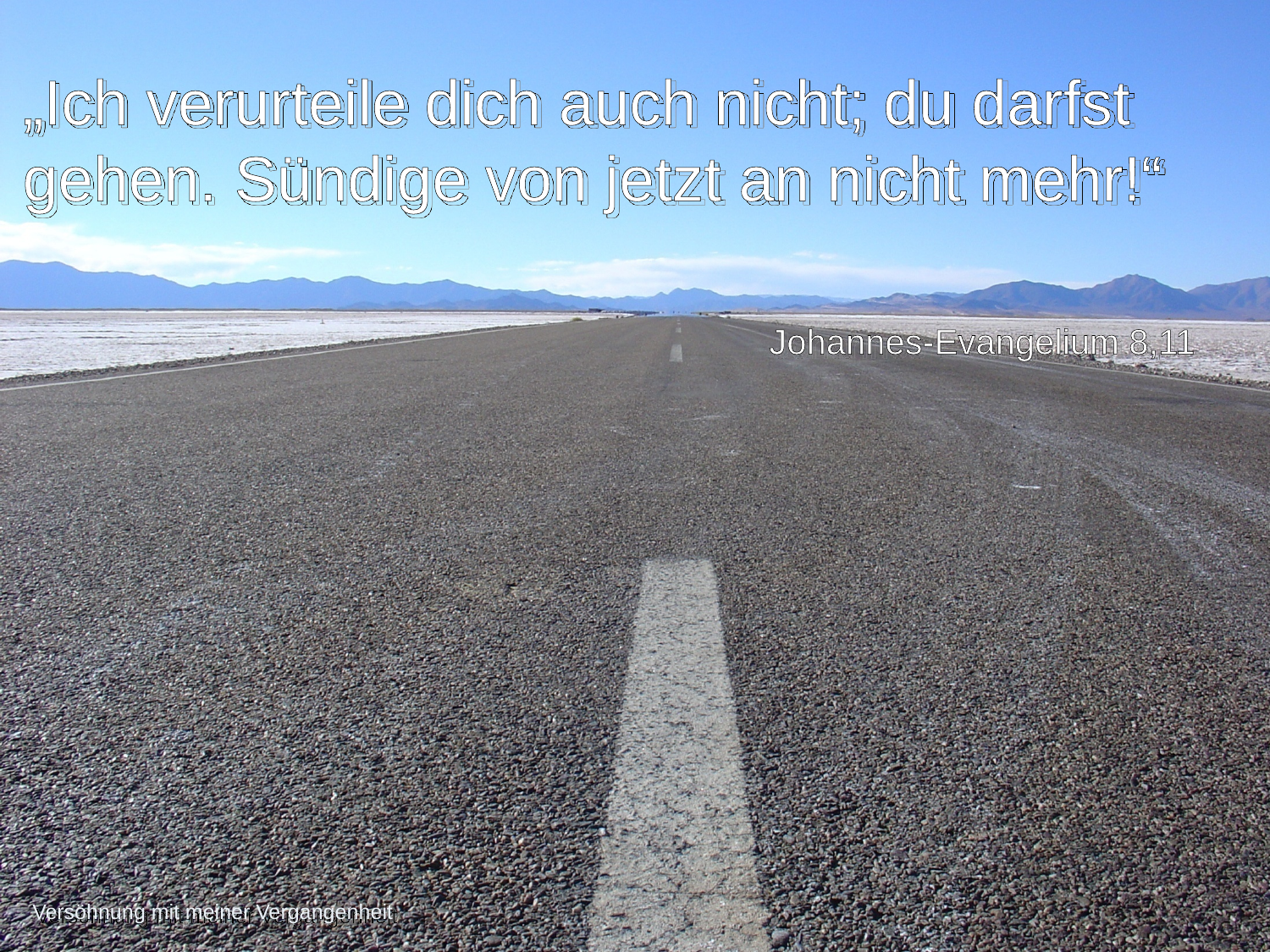

„Ich verurteile dich auch nicht; du darfst gehen. Sündige von jetzt an nicht mehr!“
Johannes-Evangelium 8,11
Versöhnung mit meiner Vergangenheit